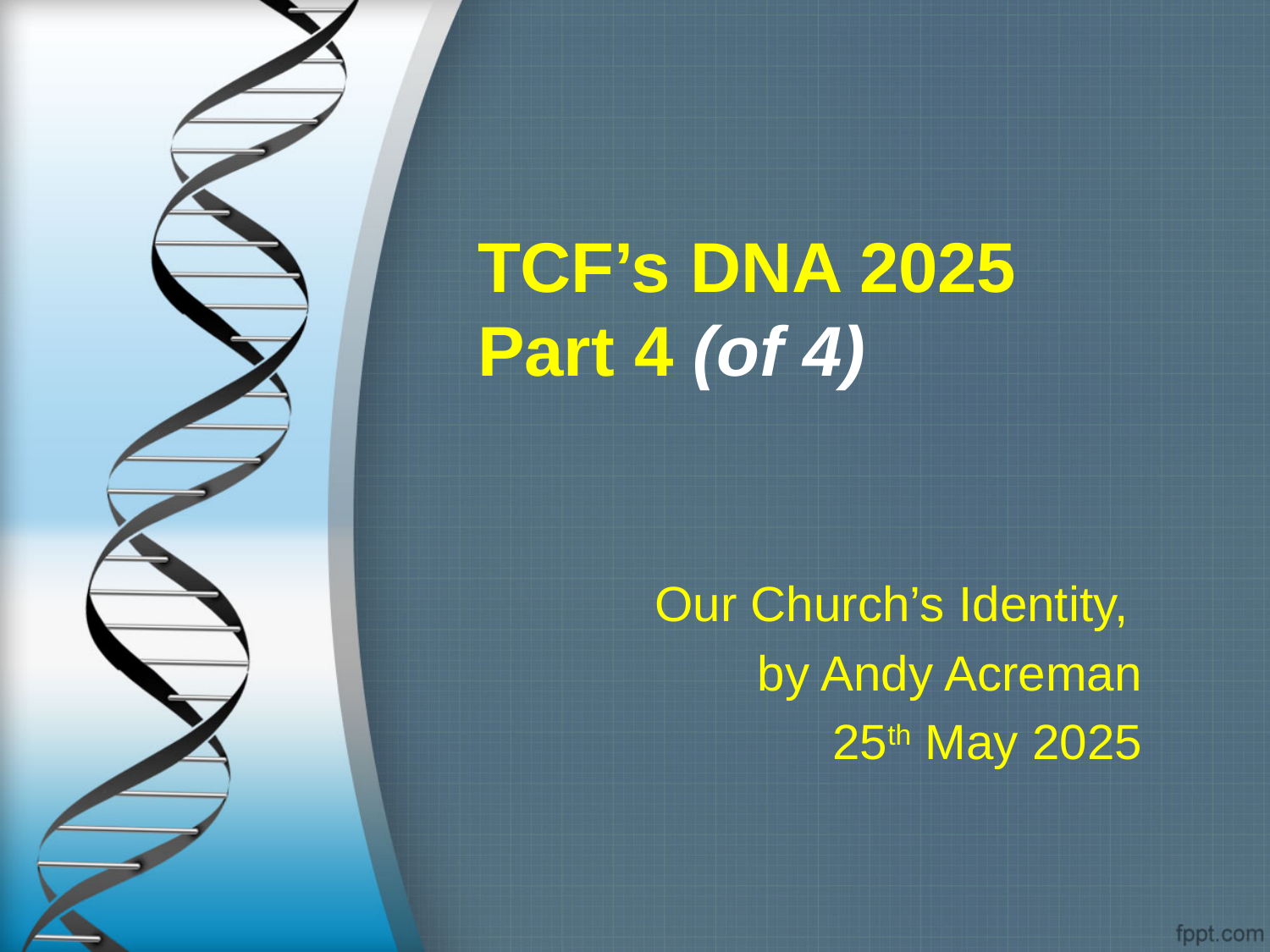

# TCF’s DNA 2025  Part 4 (of 4)
Our Church’s Identity,
by Andy Acreman
25th May 2025